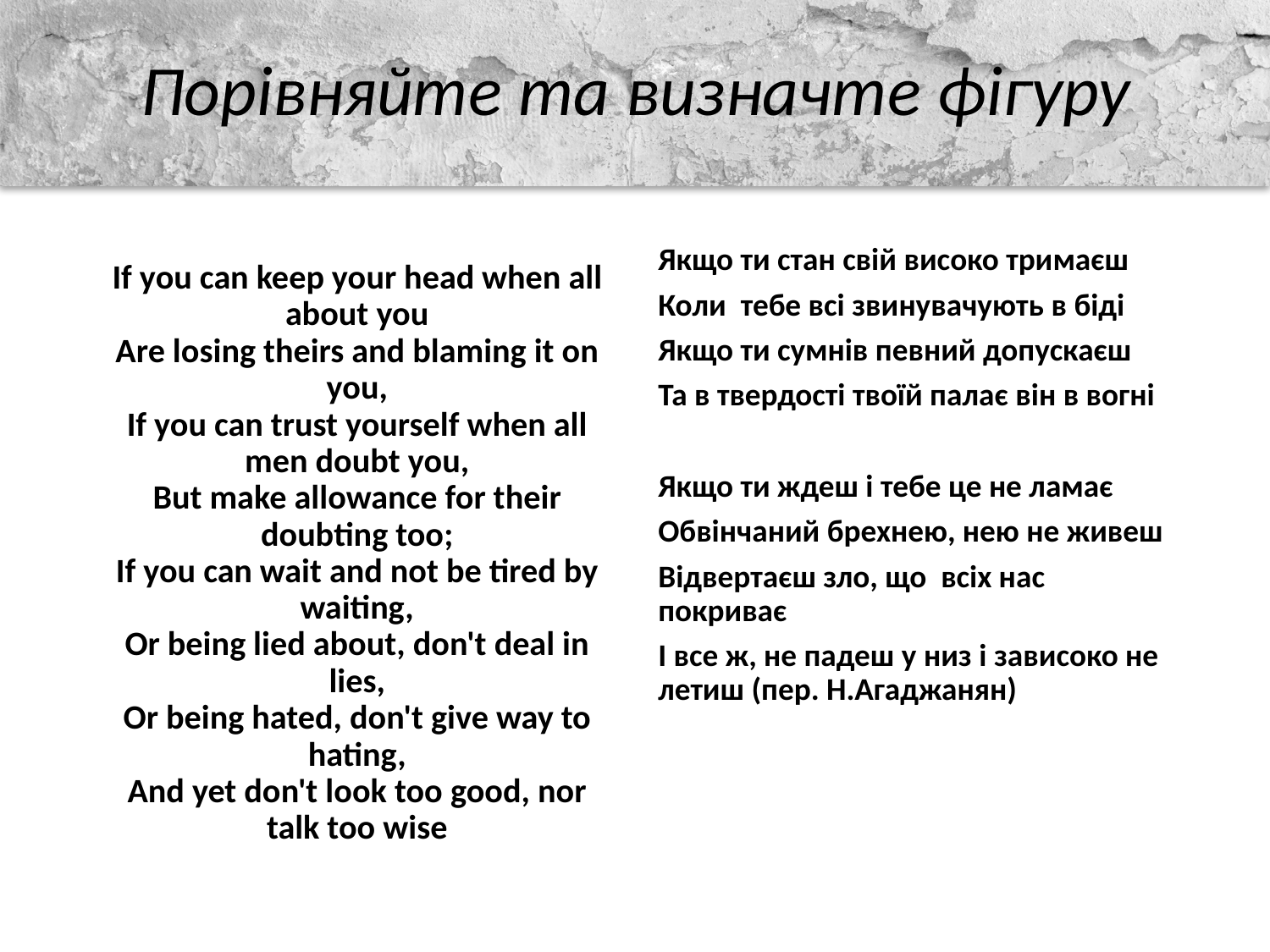

# Порівняйте та визначте фігуру
Якщо ти стан свій високо тримаєш
Коли  тебе всі звинувачують в біді
Якщо ти сумнів певний допускаєш
Та в твердості твоїй палає він в вогні

Якщо ти ждеш і тебе це не ламає
Обвінчаний брехнею, нею не живеш
Відвертаєш зло, що  всіх нас покриває
І все ж, не падеш у низ і зависоко не летиш (пер. Н.Агаджанян)
If you can keep your head when all about you
Are losing theirs and blaming it on you,
If you can trust yourself when all men doubt you,
But make allowance for their doubting too;
If you can wait and not be tired by waiting,
Or being lied about, don't deal in lies,
Or being hated, don't give way to hating,
And yet don't look too good, nor talk too wise